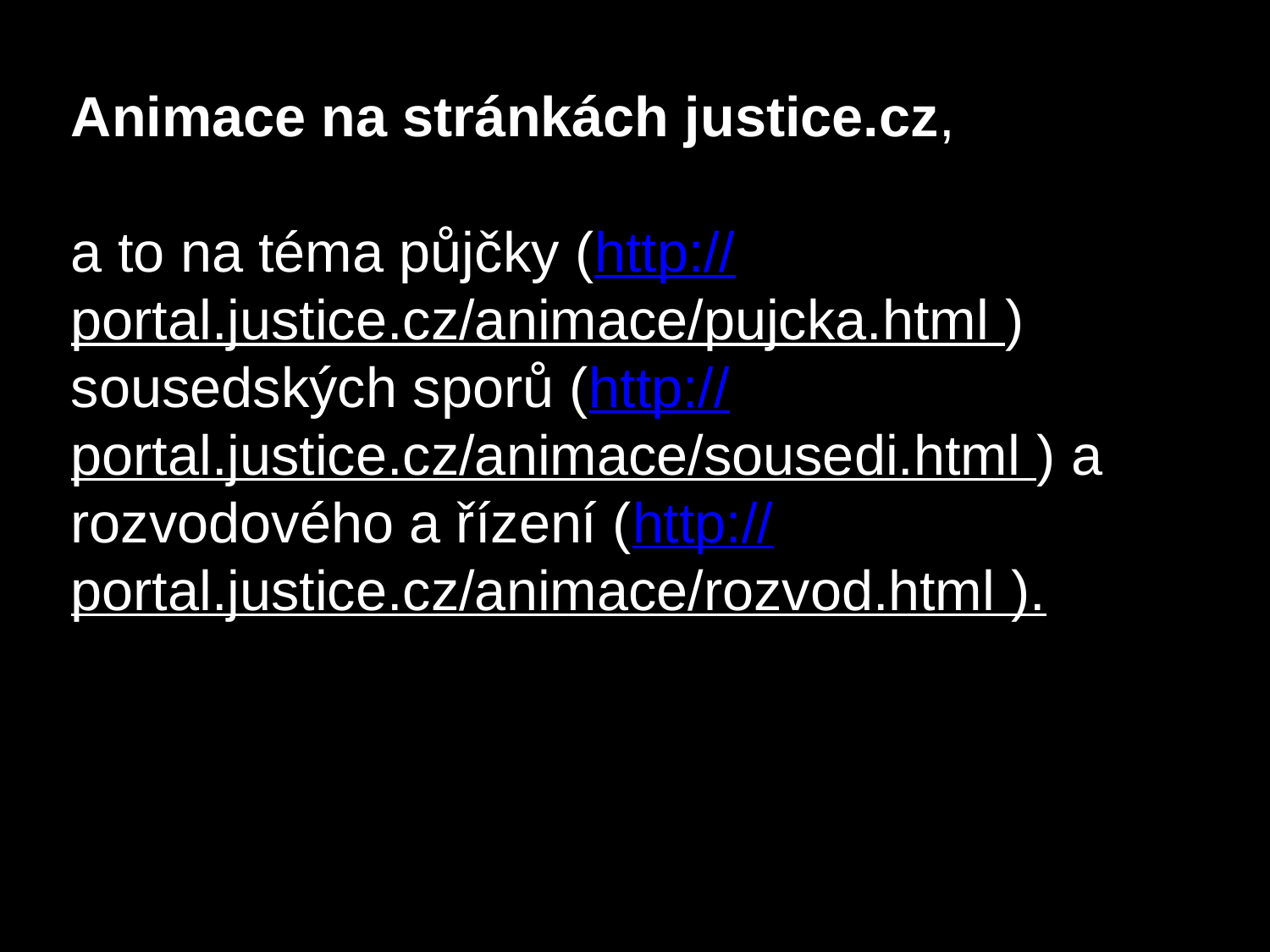

Animace na stránkách justice.cz,

a to na téma půjčky (http://portal.justice.cz/animace/pujcka.html ) sousedských sporů (http://portal.justice.cz/animace/sousedi.html ) a rozvodového a řízení (http://portal.justice.cz/animace/rozvod.html ).